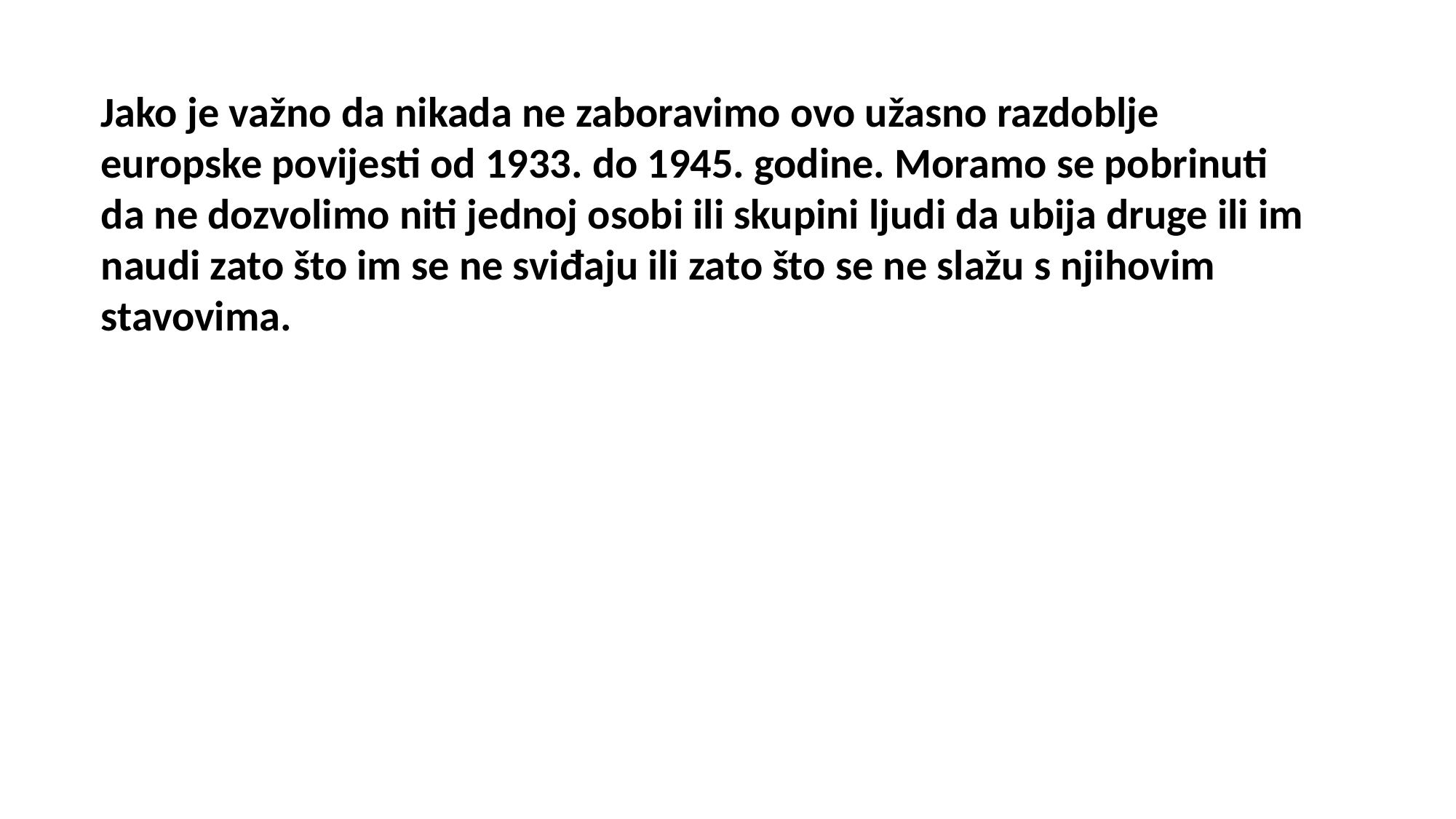

Jako je važno da nikada ne zaboravimo ovo užasno razdoblje europske povijesti od 1933. do 1945. godine. Moramo se pobrinuti da ne dozvolimo niti jednoj osobi ili skupini ljudi da ubija druge ili im naudi zato što im se ne sviđaju ili zato što se ne slažu s njihovim stavovima.